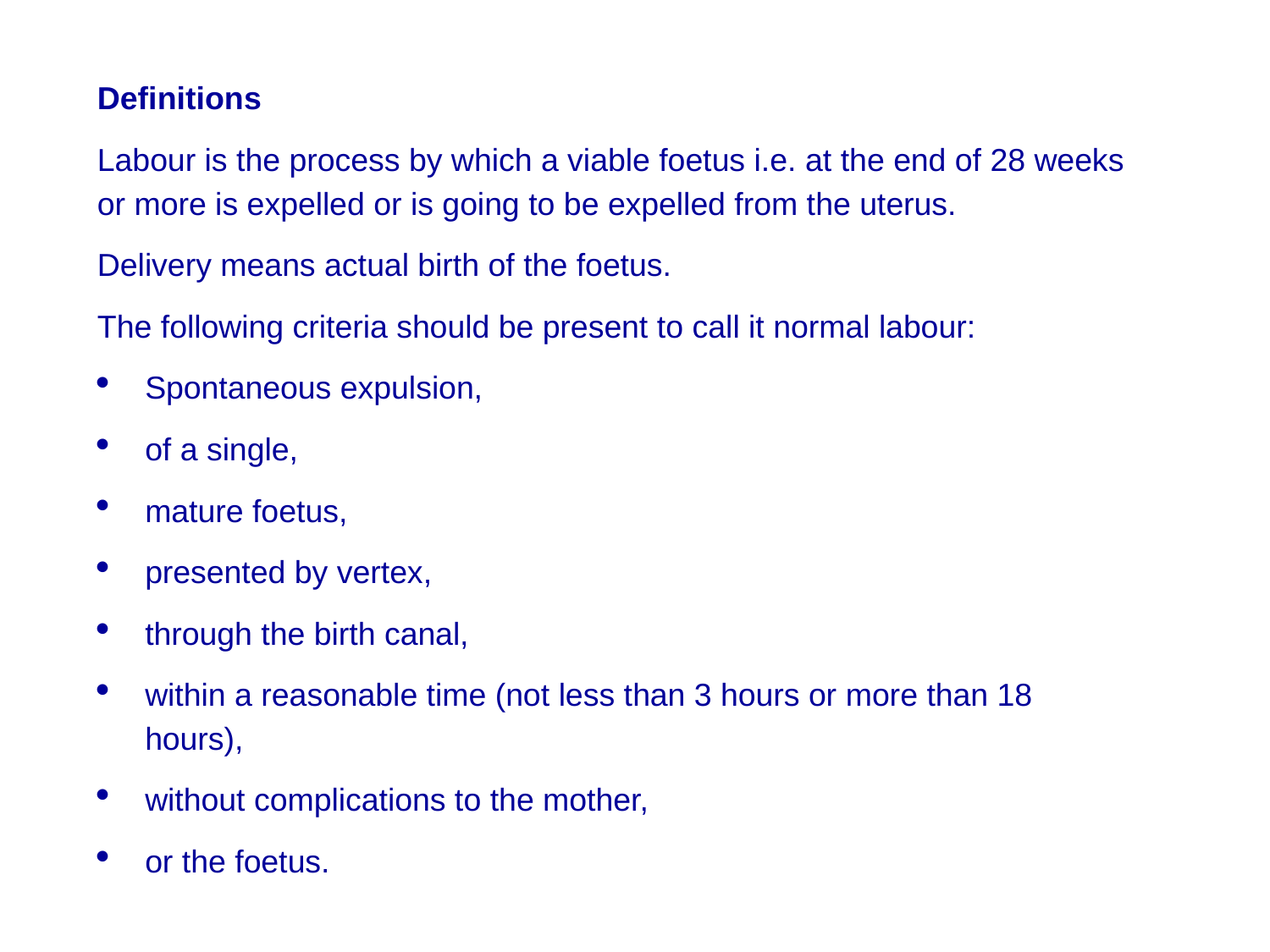

Definitions
Labour is the process by which a viable foetus i.e. at the end of 28 weeks or more is expelled or is going to be expelled from the uterus.
Delivery means actual birth of the foetus.
The following criteria should be present to call it normal labour:
Spontaneous expulsion,
of a single,
mature foetus,
presented by vertex,
through the birth canal,
within a reasonable time (not less than 3 hours or more than 18 hours),
without complications to the mother,
or the foetus.